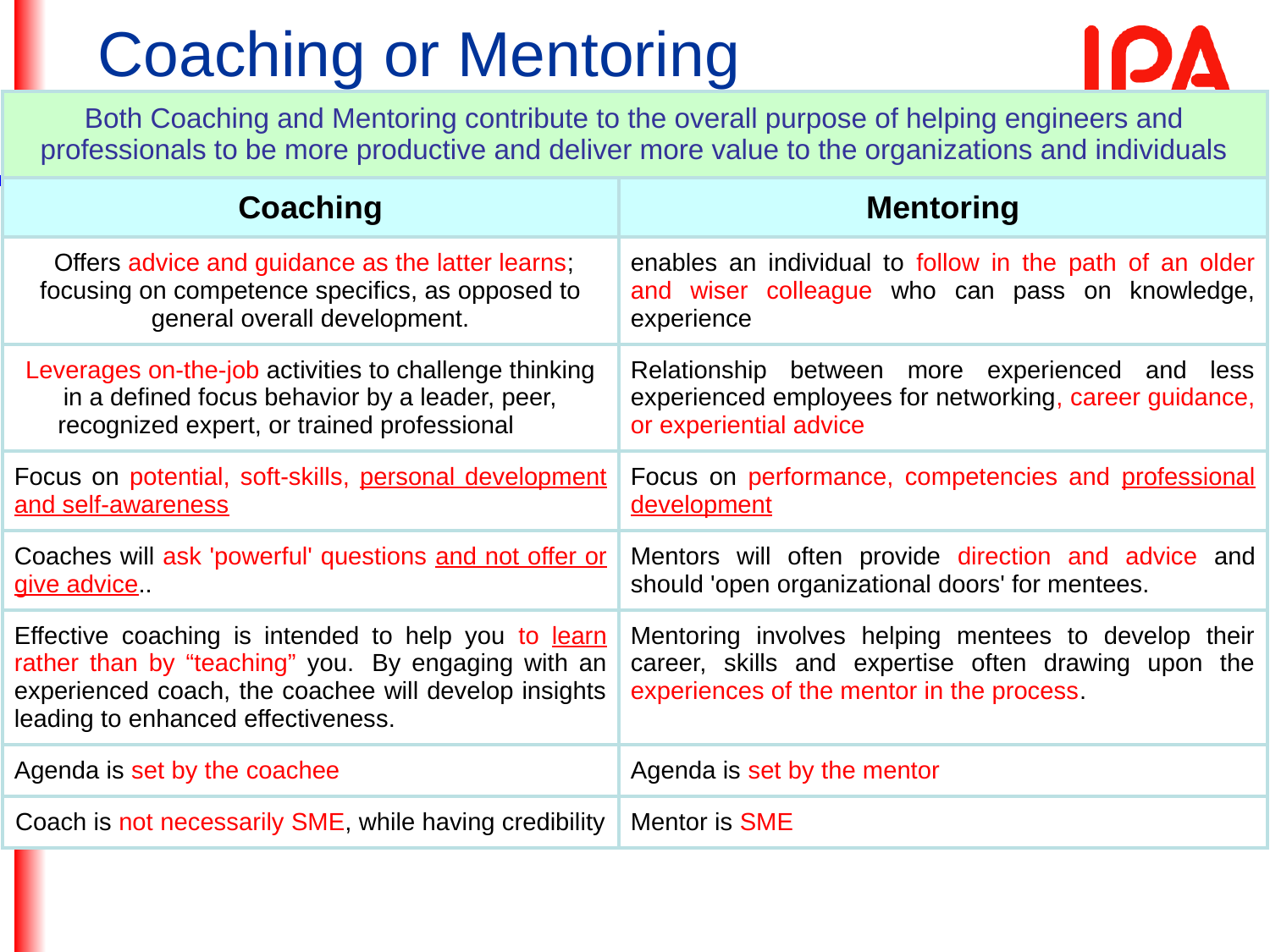

# Coaching or Mentoring
| Both Coaching and Mentoring contribute to the overall purpose of helping engineers and professionals to be more productive and deliver more value to the organizations and individuals |  |
| --- | --- |
| Coaching | Mentoring |
| Offers advice and guidance as the latter learns; focusing on competence specifics, as opposed to general overall development. | enables an individual to follow in the path of an older and wiser colleague who can pass on knowledge, experience |
| Leverages on-the-job activities to challenge thinking in a defined focus behavior by a leader, peer, recognized expert, or trained professional | Relationship between more experienced and less experienced employees for networking, career guidance, or experiential advice |
| Focus on potential, soft-skills, personal development and self-awareness | Focus on performance, competencies and professional development |
| Coaches will ask 'powerful' questions and not offer or give advice.. | Mentors will often provide direction and advice and should 'open organizational doors' for mentees. |
| Effective coaching is intended to help you to learn rather than by “teaching” you.  By engaging with an experienced coach, the coachee will develop insights leading to enhanced effectiveness. | Mentoring involves helping mentees to develop their career, skills and expertise often drawing upon the experiences of the mentor in the process. |
| Agenda is set by the coachee | Agenda is set by the mentor |
| Coach is not necessarily SME, while having credibility | Mentor is SME |